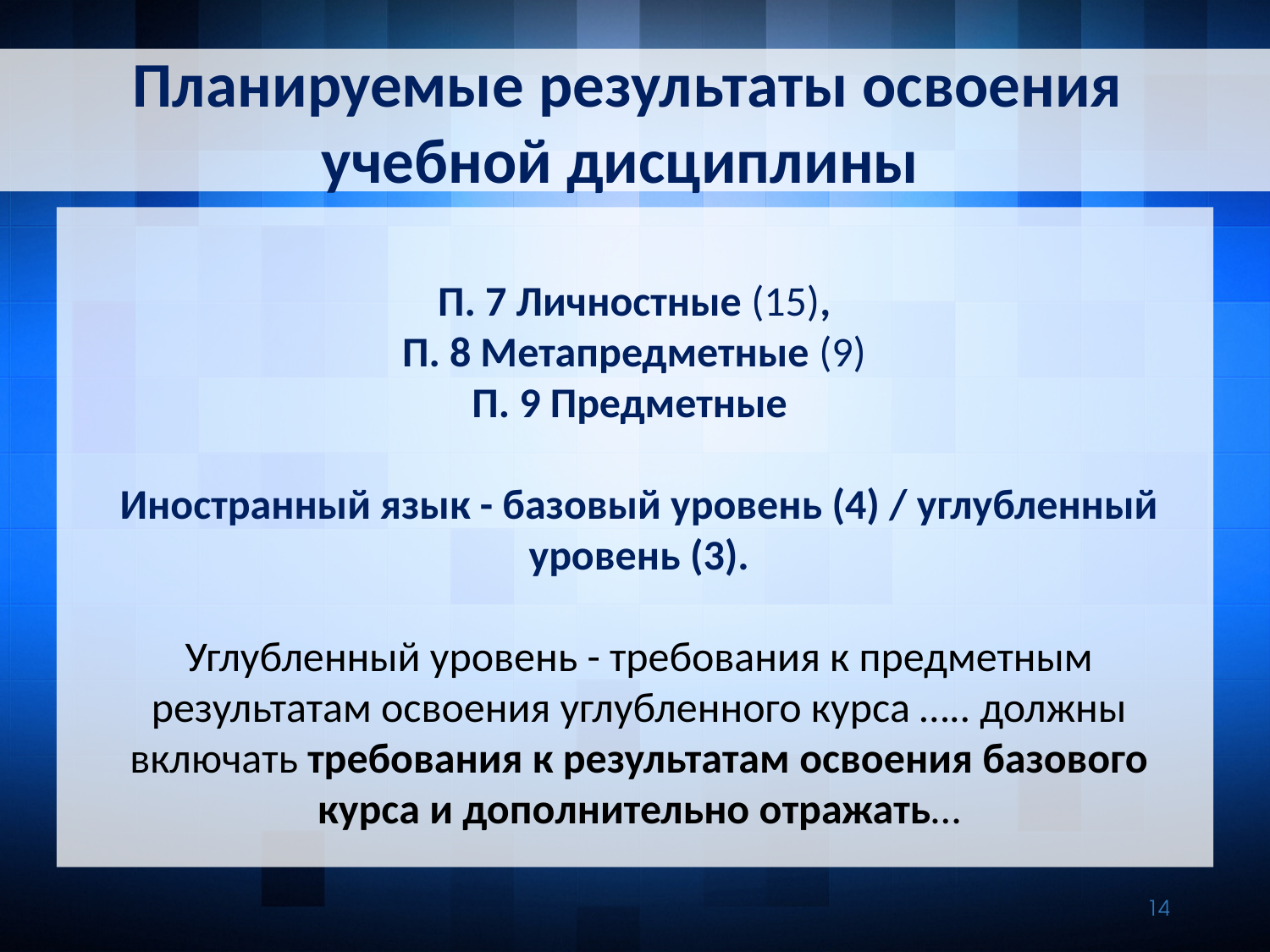

Планируемые результаты освоения
учебной дисциплины

П. 7 Личностные (15),
П. 8 Метапредметные (9)
П. 9 Предметные

Иностранный язык - базовый уровень (4) / углубленный уровень (3).

Углубленный уровень - требования к предметным результатам освоения углубленного курса ….. должны включать требования к результатам освоения базового курса и дополнительно отражать…

14